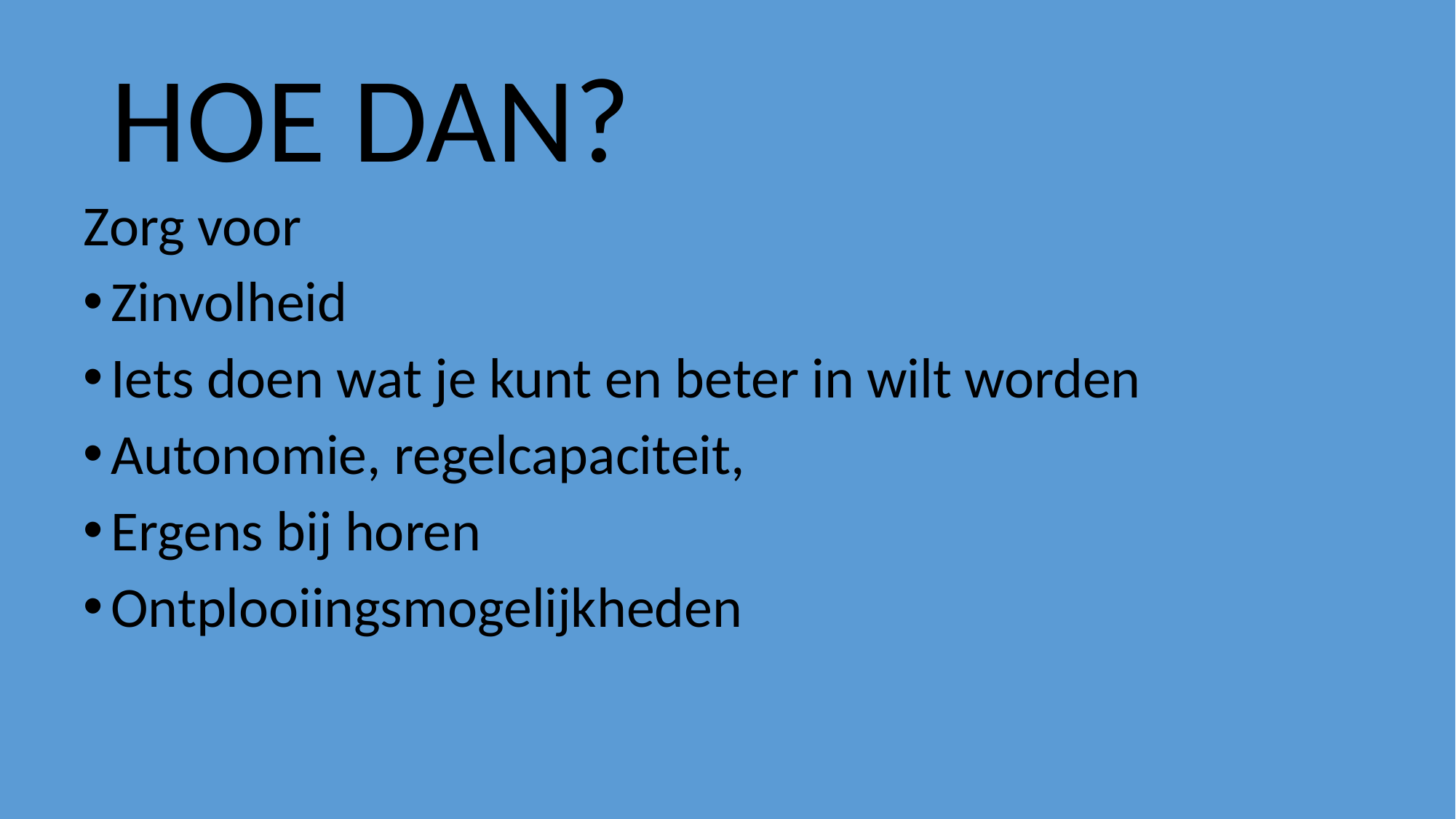

# HOE DAN?
Zorg voor
Zinvolheid
Iets doen wat je kunt en beter in wilt worden
Autonomie, regelcapaciteit,
Ergens bij horen
Ontplooiingsmogelijkheden